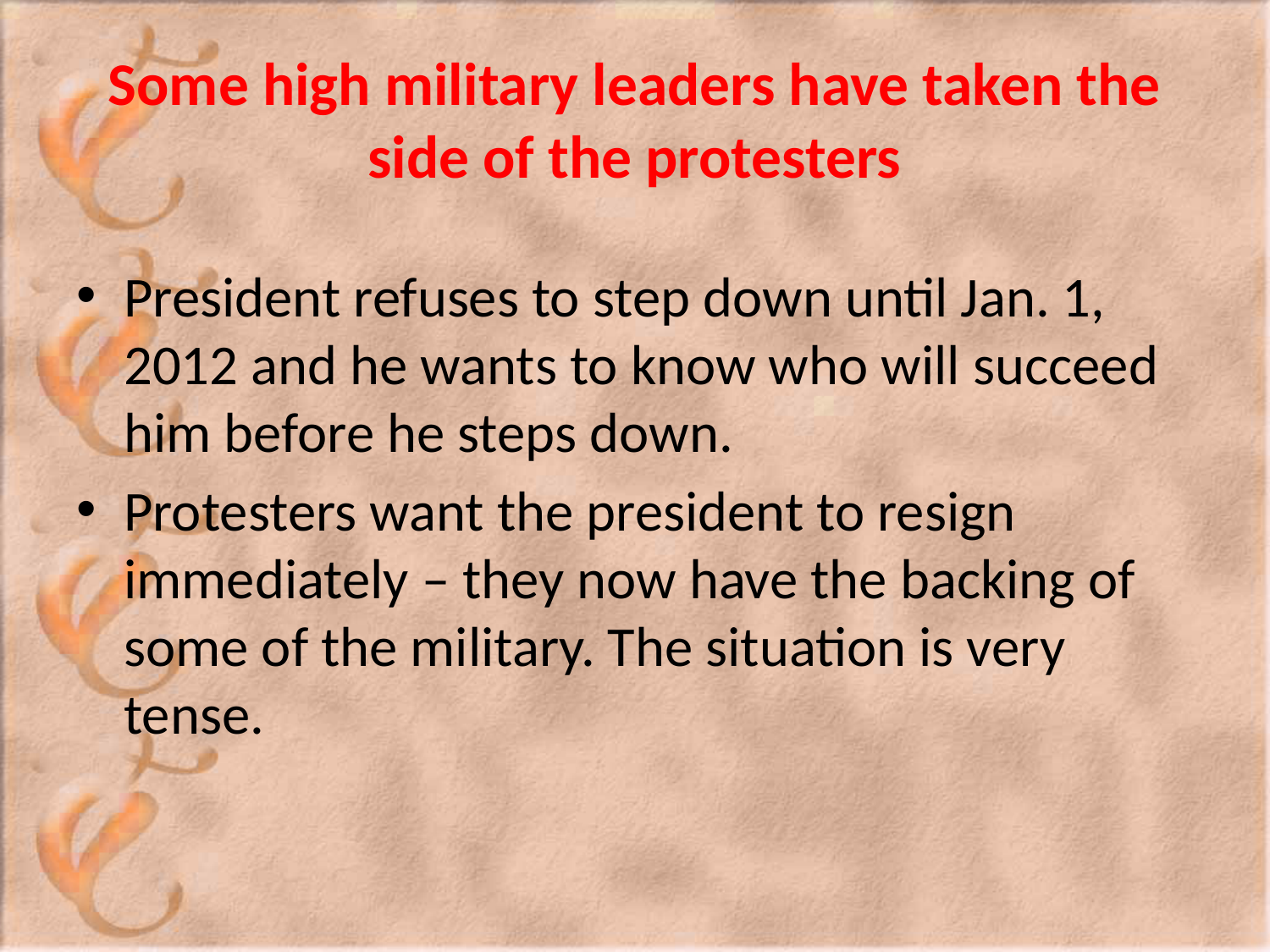

# Some high military leaders have taken the side of the protesters
President refuses to step down until Jan. 1, 2012 and he wants to know who will succeed him before he steps down.
Protesters want the president to resign immediately – they now have the backing of some of the military. The situation is very tense.